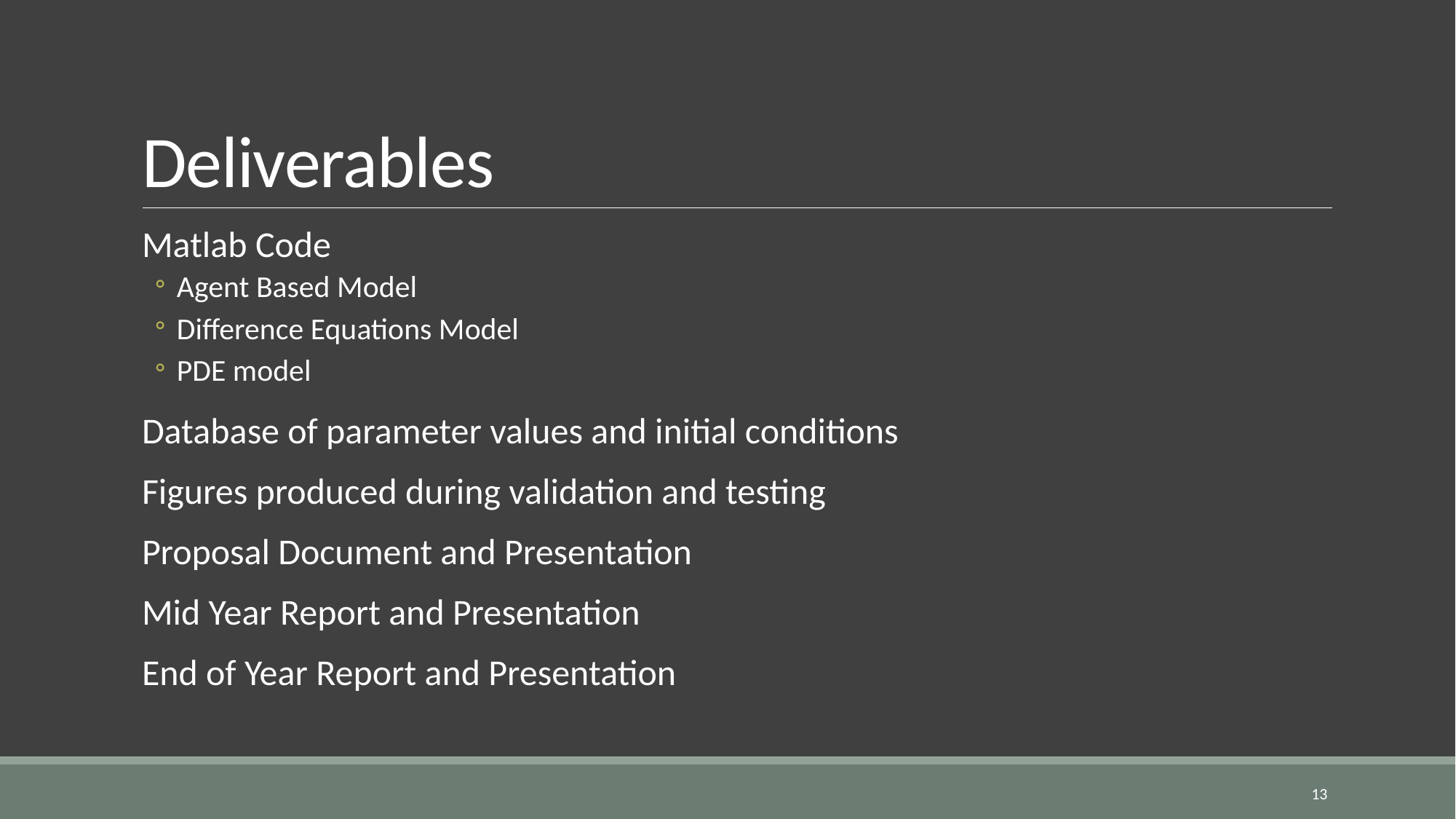

# Deliverables
Matlab Code
Agent Based Model
Difference Equations Model
PDE model
Database of parameter values and initial conditions
Figures produced during validation and testing
Proposal Document and Presentation
Mid Year Report and Presentation
End of Year Report and Presentation
13